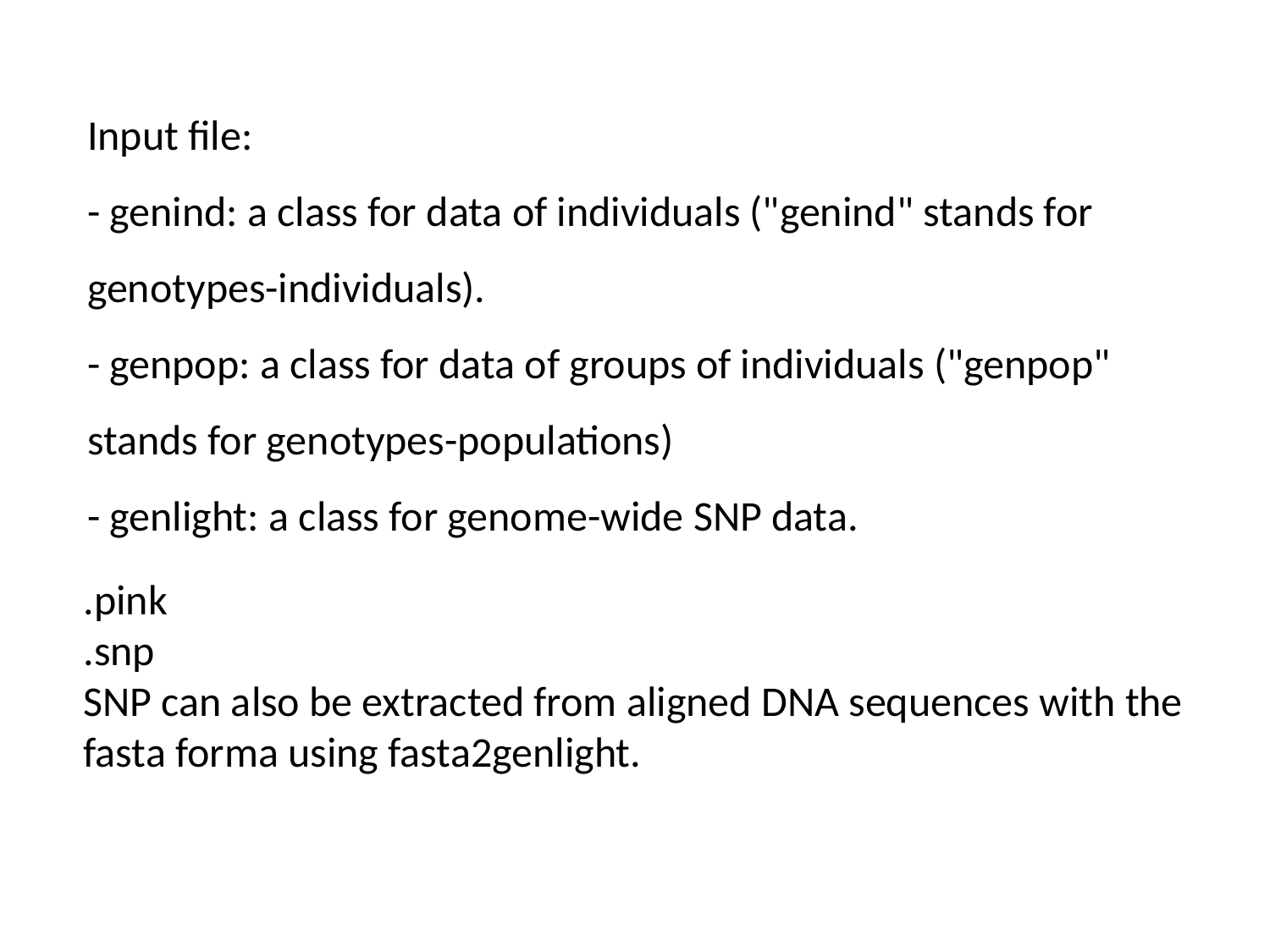

Input file:
- genind: a class for data of individuals ("genind" stands for genotypes-individuals).
- genpop: a class for data of groups of individuals ("genpop" stands for genotypes-populations)
- genlight: a class for genome-wide SNP data.
.pink
.snp
SNP can also be extracted from aligned DNA sequences with the fasta forma using fasta2genlight.